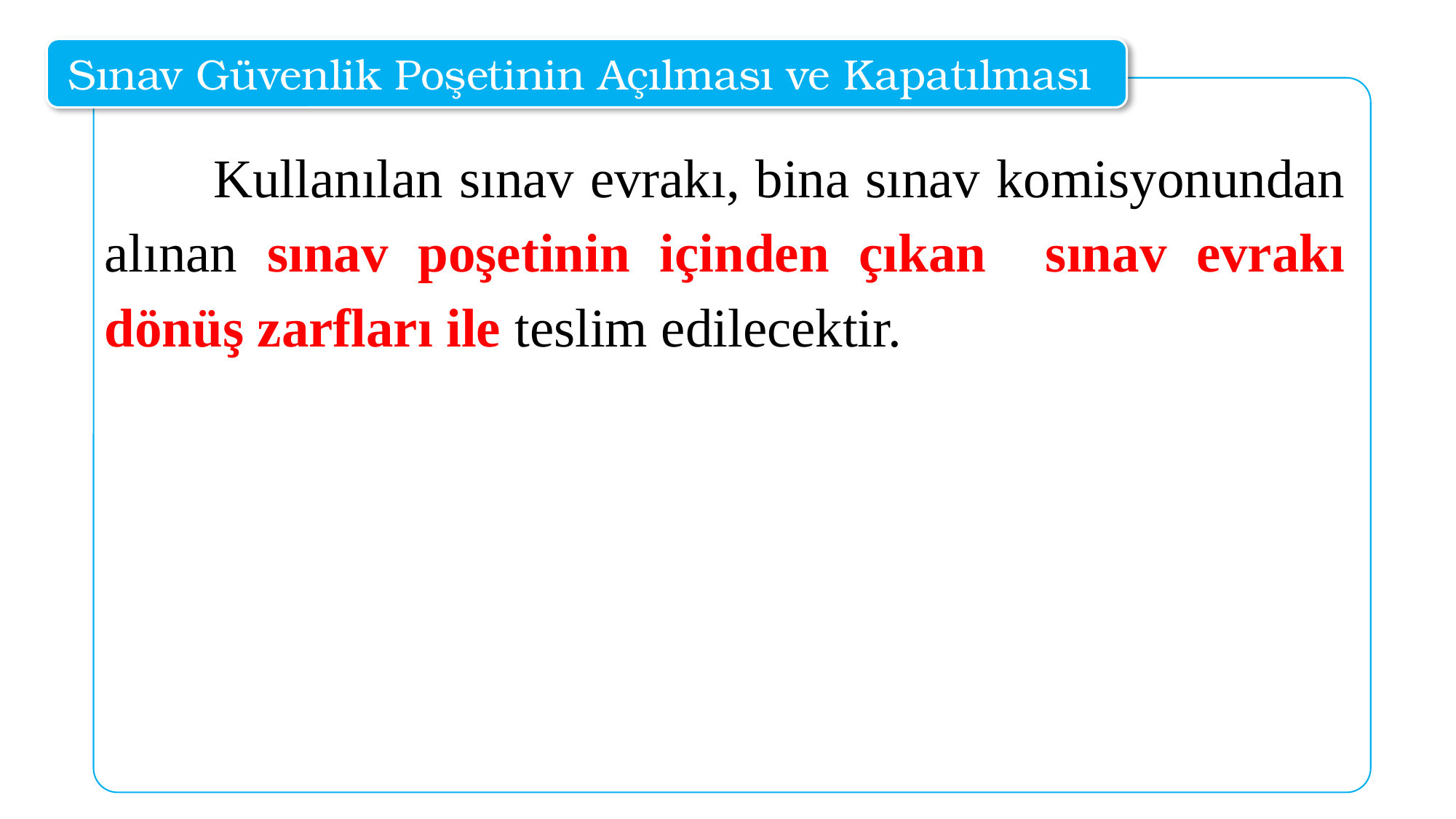

Sınav Güvenlik Poşetinin Açılması ve Kapatılması

	Kullanılan sınav evrakı, bina sınav komisyonundan alınan sınav poşetinin içinden çıkan  sınav evrakı dönüş zarfları ile teslim edilecektir.